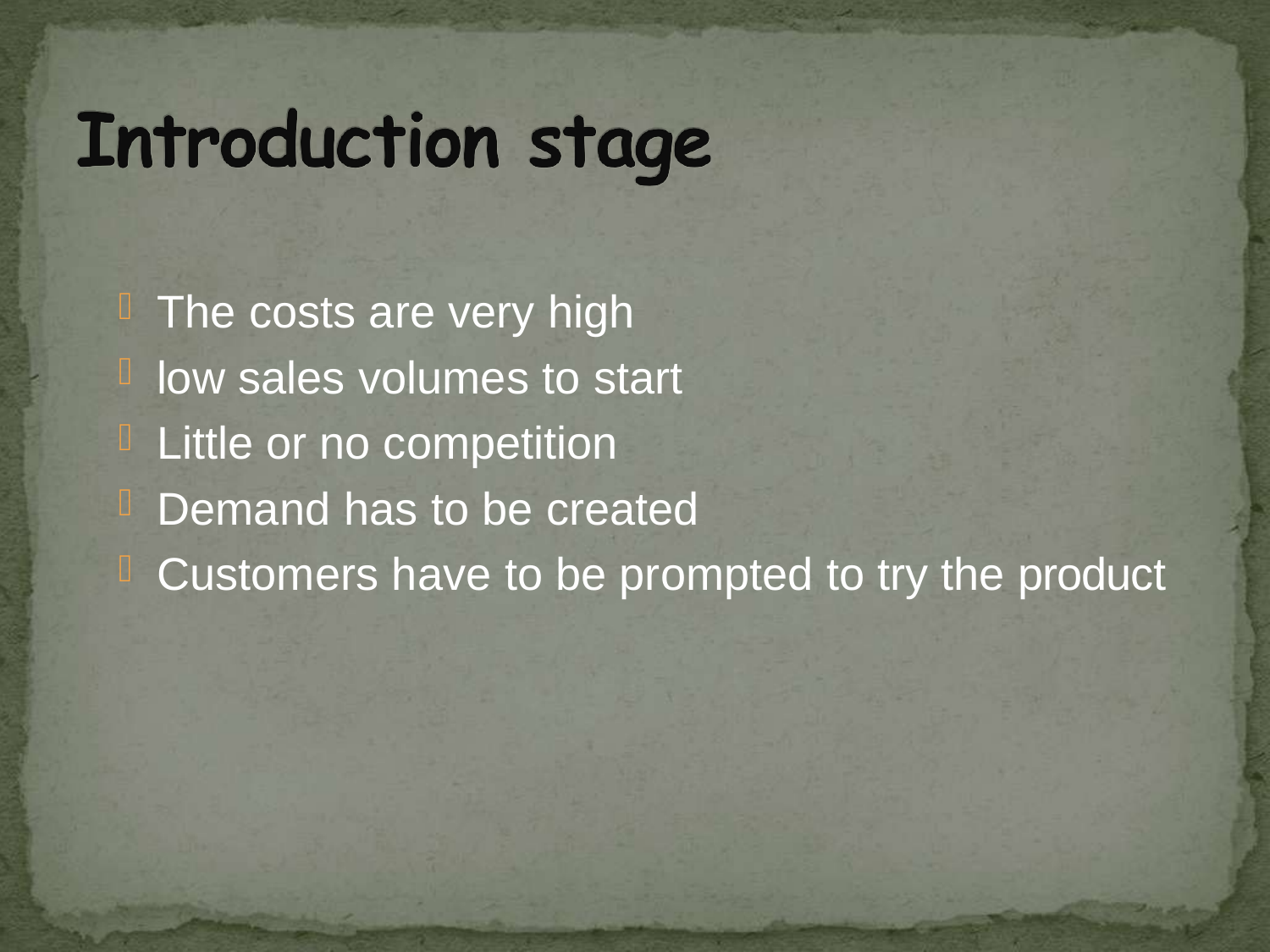

The costs are very high
low sales volumes to start
Little or no competition
Demand has to be created
Customers have to be prompted to try the product